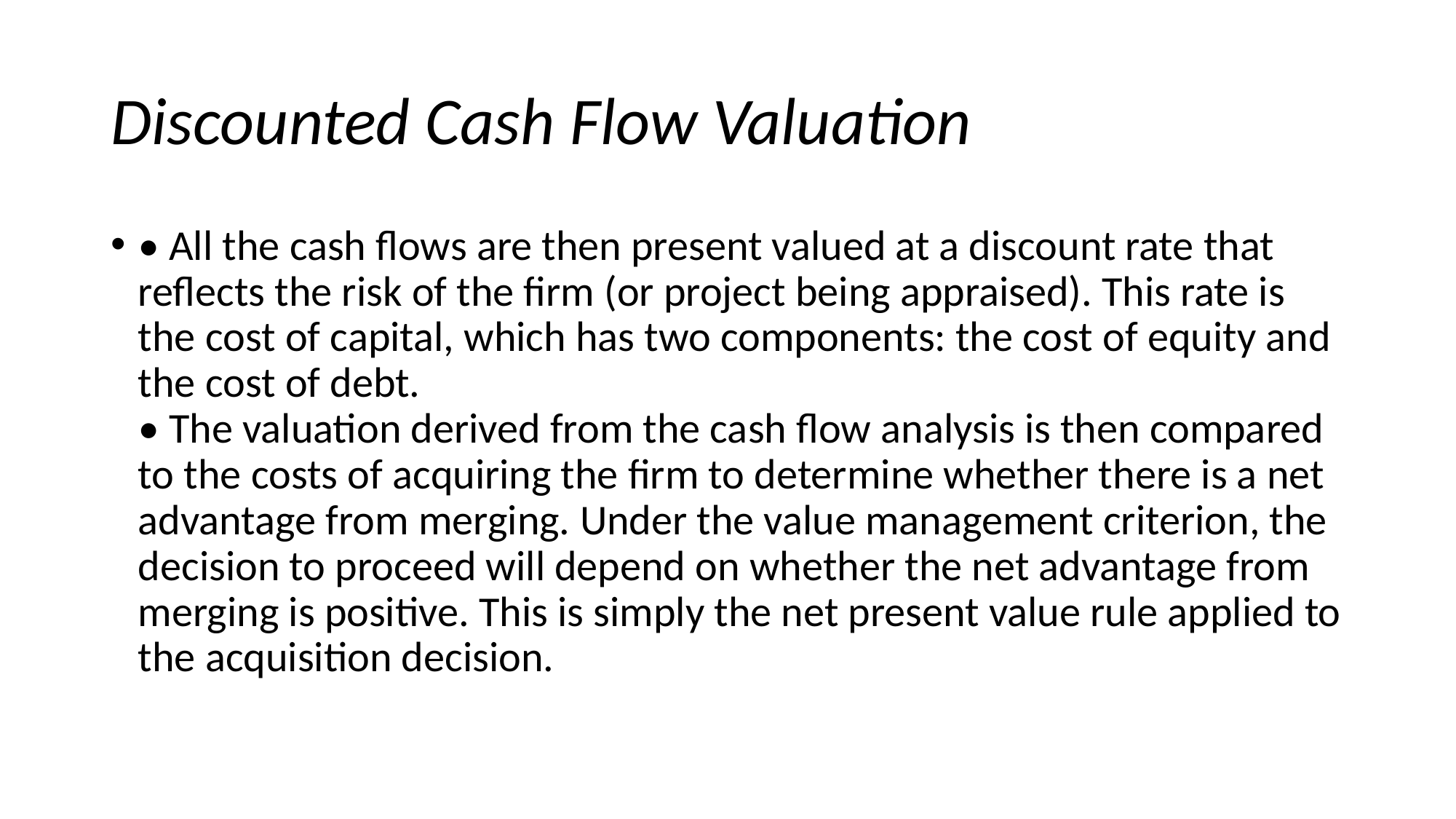

# Discounted Cash Flow Valuation
• All the cash flows are then present valued at a discount rate that reflects the risk of the firm (or project being appraised). This rate is the cost of capital, which has two components: the cost of equity and the cost of debt.
• The valuation derived from the cash flow analysis is then compared to the costs of acquiring the firm to determine whether there is a net advantage from merging. Under the value management criterion, the decision to proceed will depend on whether the net advantage from merging is positive. This is simply the net present value rule applied to the acquisition decision.